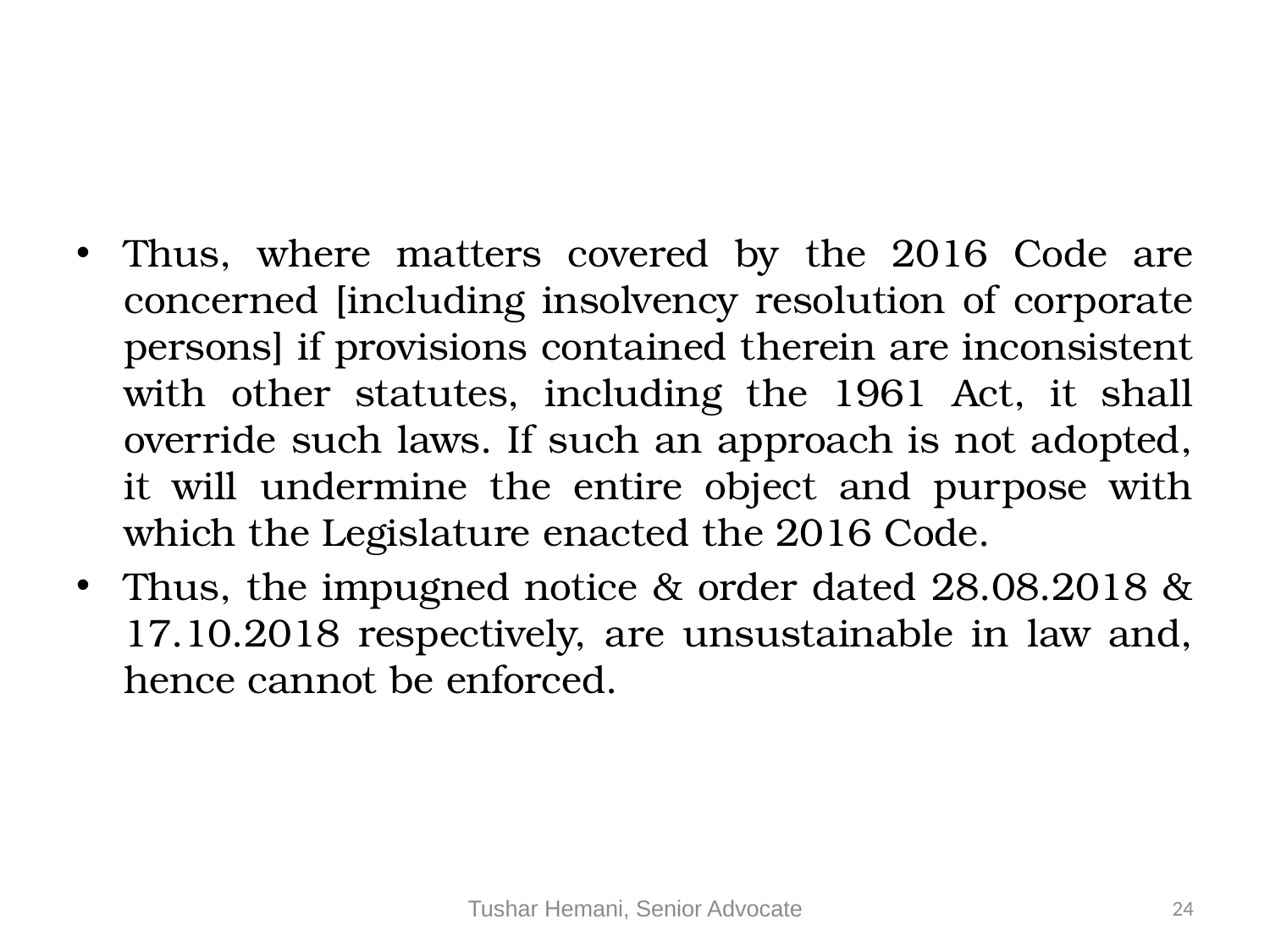

#
Thus, where matters covered by the 2016 Code are concerned [including insolvency resolution of corporate persons] if provisions contained therein are inconsistent with other statutes, including the 1961 Act, it shall override such laws. If such an approach is not adopted, it will undermine the entire object and purpose with which the Legislature enacted the 2016 Code.
Thus, the impugned notice & order dated 28.08.2018 & 17.10.2018 respectively, are unsustainable in law and, hence cannot be enforced.
Tushar Hemani, Senior Advocate
24